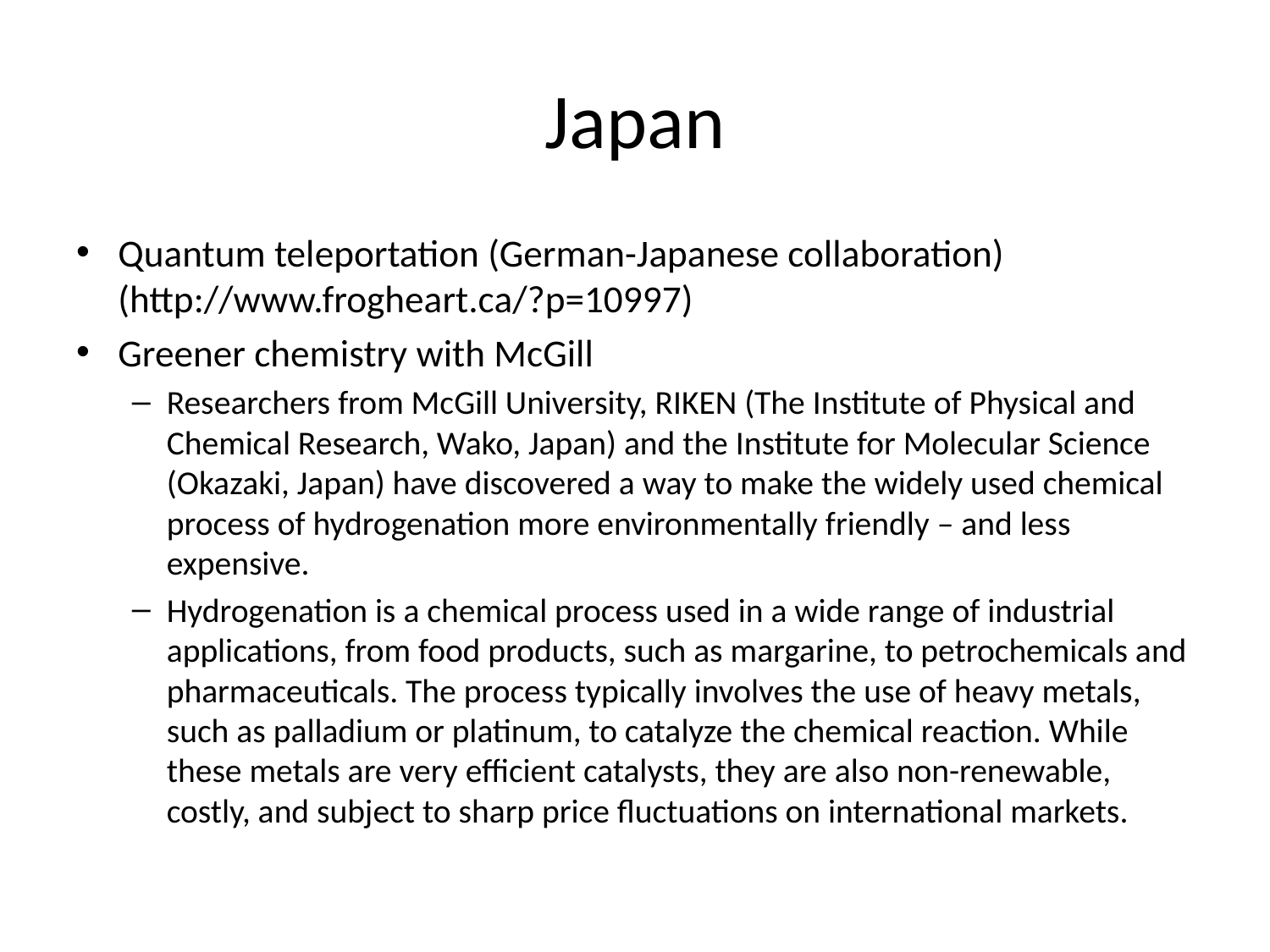

# Japan
Quantum teleportation (German-Japanese collaboration) (http://www.frogheart.ca/?p=10997)
Greener chemistry with McGill
Researchers from McGill University, RIKEN (The Institute of Physical and Chemical Research, Wako, Japan) and the Institute for Molecular Science (Okazaki, Japan) have discovered a way to make the widely used chemical process of hydrogenation more environmentally friendly – and less expensive.
Hydrogenation is a chemical process used in a wide range of industrial applications, from food products, such as margarine, to petrochemicals and pharmaceuticals. The process typically involves the use of heavy metals, such as palladium or platinum, to catalyze the chemical reaction. While these metals are very efficient catalysts, they are also non-renewable, costly, and subject to sharp price fluctuations on international markets.